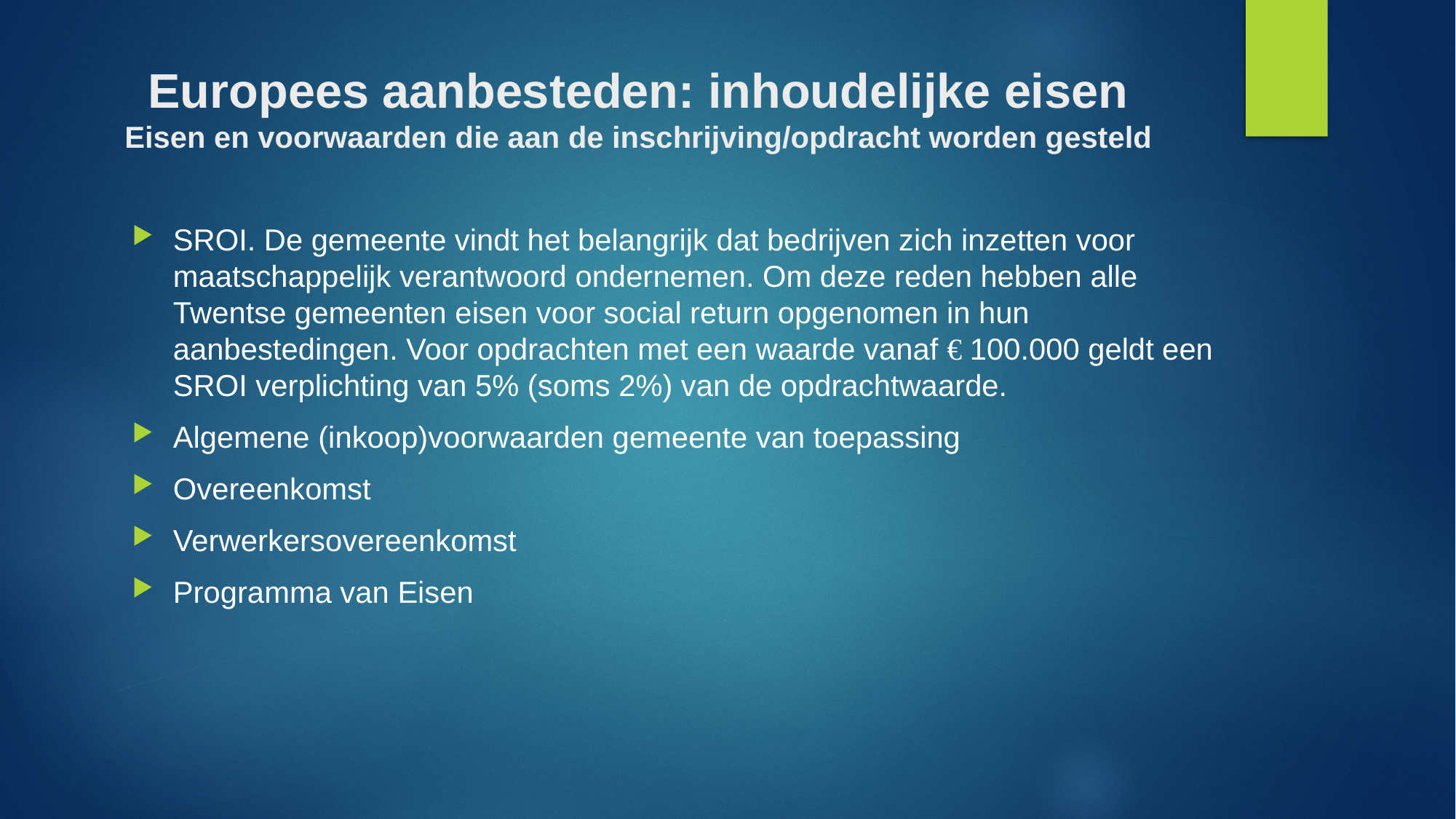

# Europees aanbesteden: inhoudelijke eisen Eisen en voorwaarden die aan de inschrijving/opdracht worden gesteld

SROI. De gemeente vindt het belangrijk dat bedrijven zich inzetten voor maatschappelijk verantwoord ondernemen. Om deze reden hebben alle Twentse gemeenten eisen voor social return opgenomen in hun aanbestedingen. Voor opdrachten met een waarde vanaf € 100.000 geldt een SROI verplichting van 5% (soms 2%) van de opdrachtwaarde.
Algemene (inkoop)voorwaarden gemeente van toepassing
Overeenkomst
Verwerkersovereenkomst
Programma van Eisen